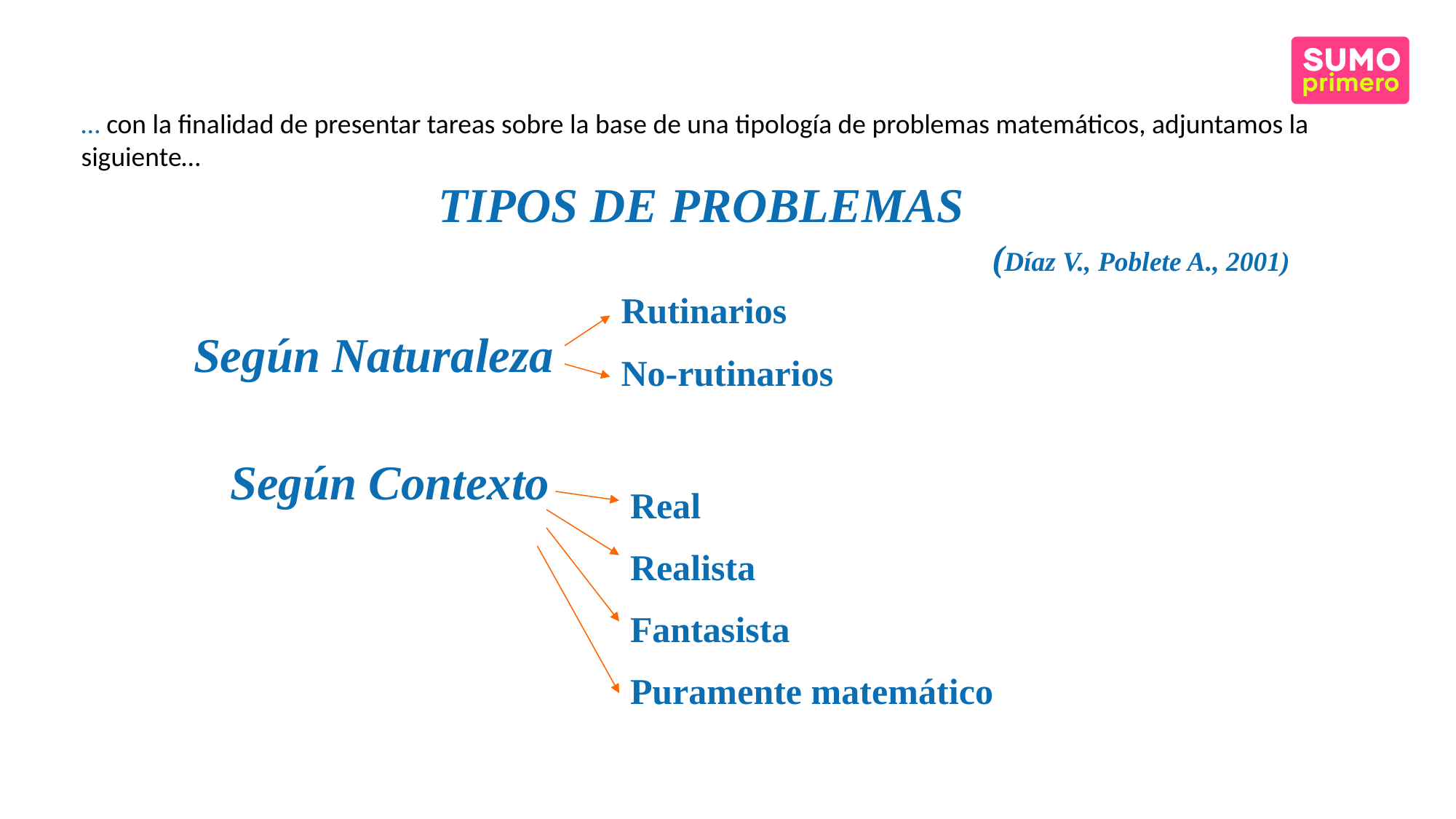

… con la finalidad de presentar tareas sobre la base de una tipología de problemas matemáticos, adjuntamos la siguiente…
TIPOS DE PROBLEMAS
(Díaz V., Poblete A., 2001)
Rutinarios
No-rutinarios
Según Naturaleza
Según Contexto
Real
Realista
Fantasista
Puramente matemático